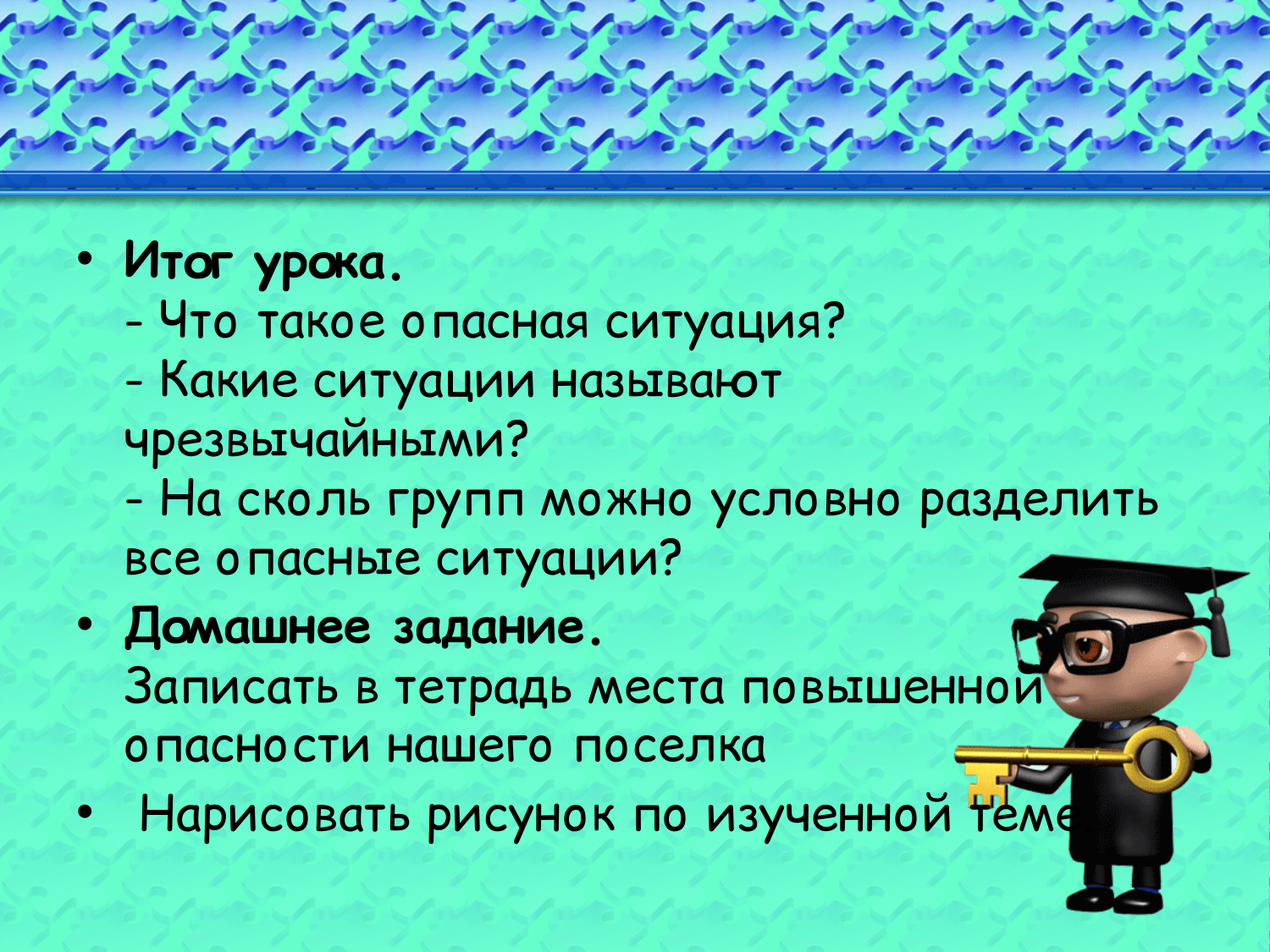

#
Итог урока.
- Что такое опасная ситуация?
- Какие ситуации называют чрезвычайными?
- На сколь групп можно условно разделить все опасные ситуации?
Домашнее задание.
Записать в тетрадь места повышенной опасности нашего поселка
 Нарисовать рисунок по изученной теме.